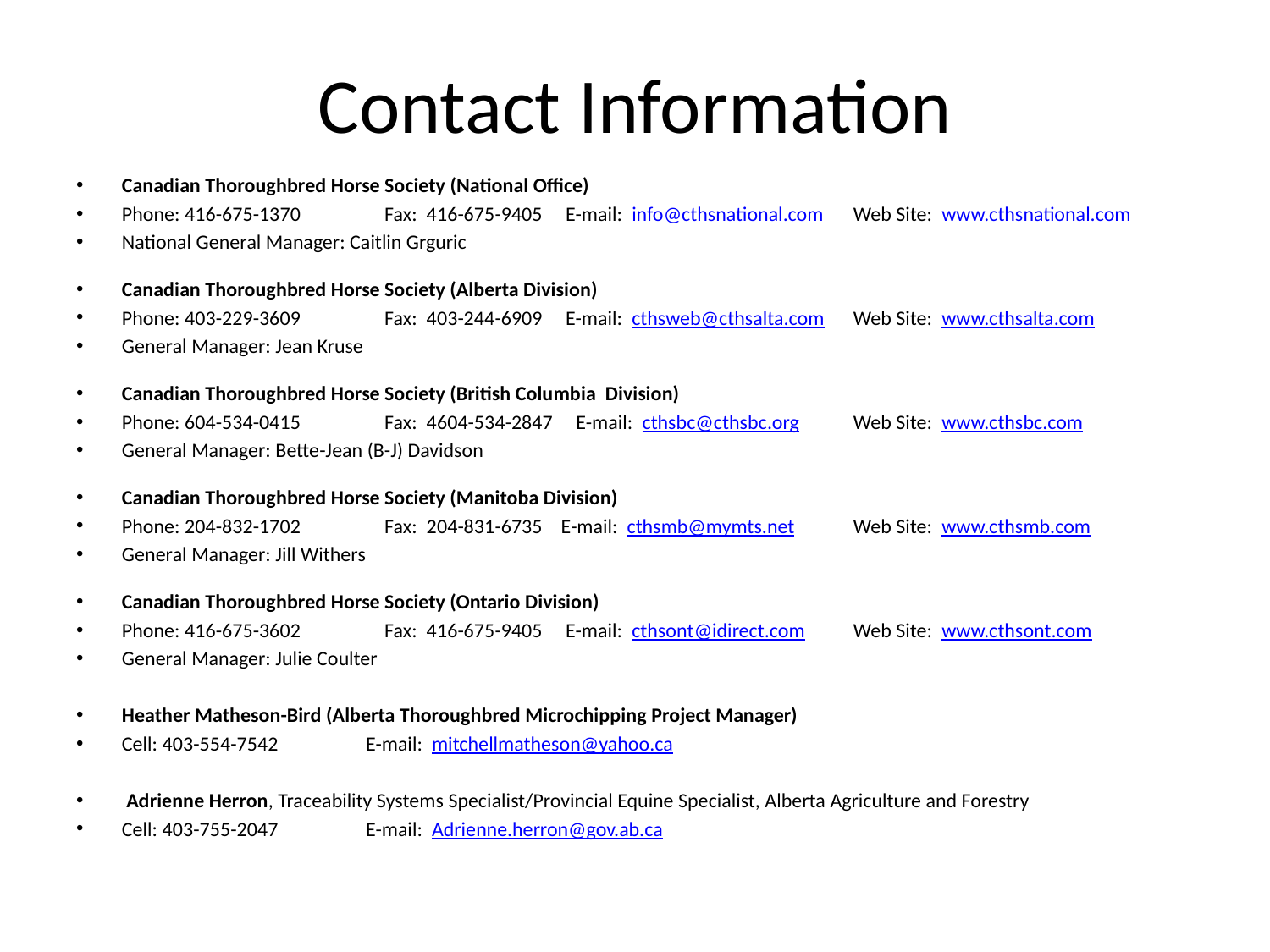

# Contact Information
Canadian Thoroughbred Horse Society (National Office)
Phone: 416-675-1370	    Fax:  416-675-9405     E-mail:  info@cthsnational.com	Web Site:  www.cthsnational.com
National General Manager: Caitlin Grguric

Canadian Thoroughbred Horse Society (Alberta Division)
Phone: 403-229-3609	    Fax:  403-244-6909     E-mail:  cthsweb@cthsalta.com 	Web Site:  www.cthsalta.com
General Manager: Jean Kruse

Canadian Thoroughbred Horse Society (British Columbia  Division)
Phone: 604-534-0415	    Fax:  4604-534-2847     E-mail:  cthsbc@cthsbc.org  	Web Site:  www.cthsbc.com
General Manager: Bette-Jean (B-J) Davidson

Canadian Thoroughbred Horse Society (Manitoba Division)
Phone: 204-832-1702	    Fax:  204-831-6735    E-mail:  cthsmb@mymts.net  	Web Site:  www.cthsmb.com
General Manager: Jill Withers

Canadian Thoroughbred Horse Society (Ontario Division)
Phone: 416-675-3602	    Fax:  416-675-9405     E-mail:  cthsont@idirect.com 	Web Site:  www.cthsont.com
General Manager: Julie Coulter

Heather Matheson-Bird (Alberta Thoroughbred Microchipping Project Manager)
Cell: 403-554-7542 	E-mail:  mitchellmatheson@yahoo.ca

 Adrienne Herron, Traceability Systems Specialist/Provincial Equine Specialist, Alberta Agriculture and Forestry
Cell: 403-755-2047 	E-mail:  Adrienne.herron@gov.ab.ca